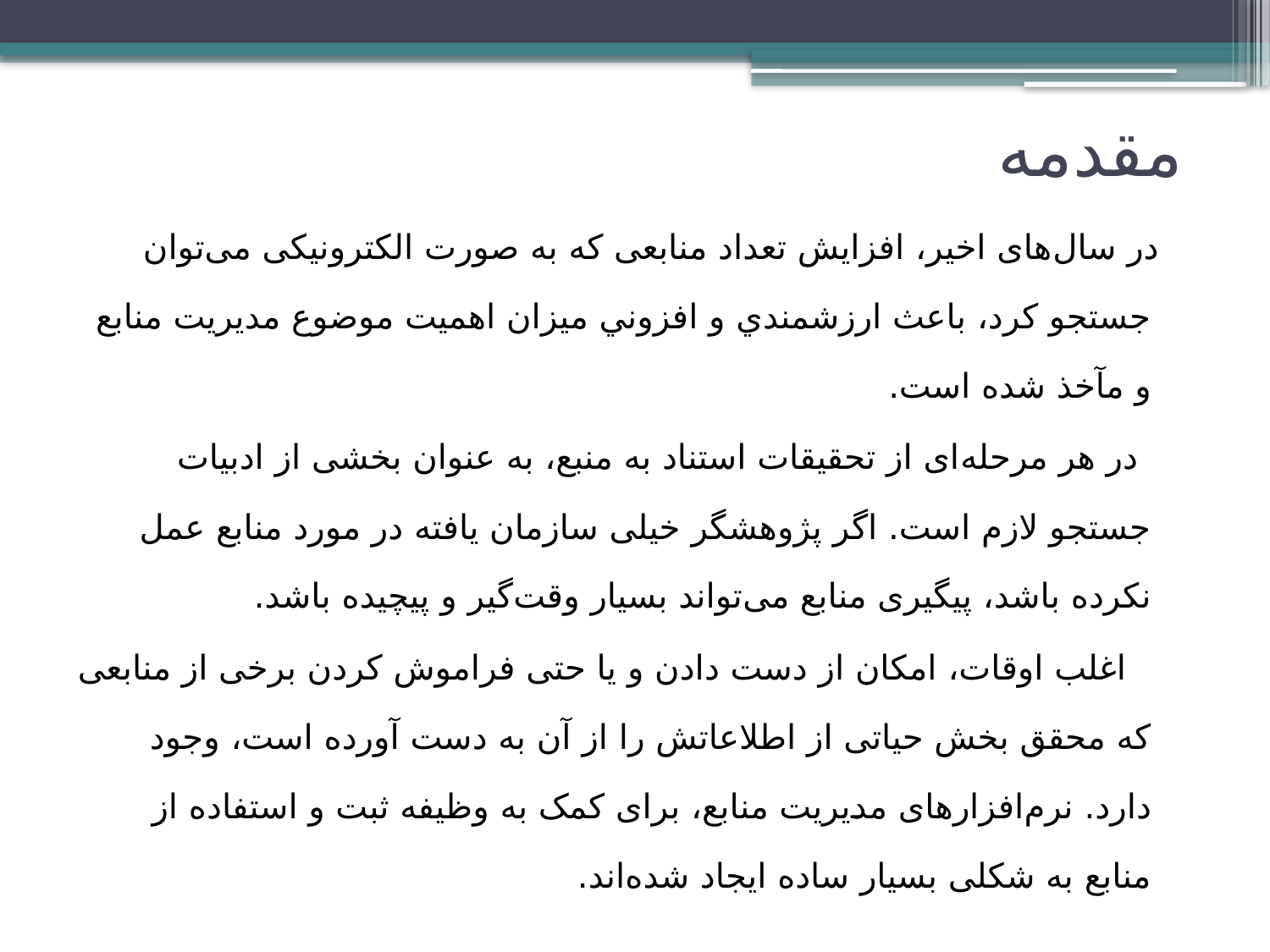

# مقدمه
   در سال‌های اخیر، افزایش تعداد منابعی که به صورت الکترونیکی می‌توان جستجو کرد، باعث ارزشمندي و افزوني میزان اهمیت موضوع مدیریت منابع و مآخذ شده است‌.
    در هر مرحله‌ای از تحقیقات استناد به منبع، به عنوان بخشی از ادبیات جستجو لازم است. اگر پژوهشگر خیلی سازمان یافته در مورد منابع عمل نکرده باشد، پیگیری منابع می‌تواند بسیار وقت‌گیر و پیچیده باشد.
     اغلب اوقات، امکان از دست دادن و یا حتی فراموش کردن برخی از منابعی که محقق بخش حیاتی از اطلاعاتش را از آن به دست آورده است، وجود دارد. نرم‌افزارهای مدیریت منابع، برای کمک به وظیفه ثبت و استفاده از منابع به شکلی بسیار ساده ایجاد شده‌اند‌.‬‬‬‬‬‬‬‬‬‬